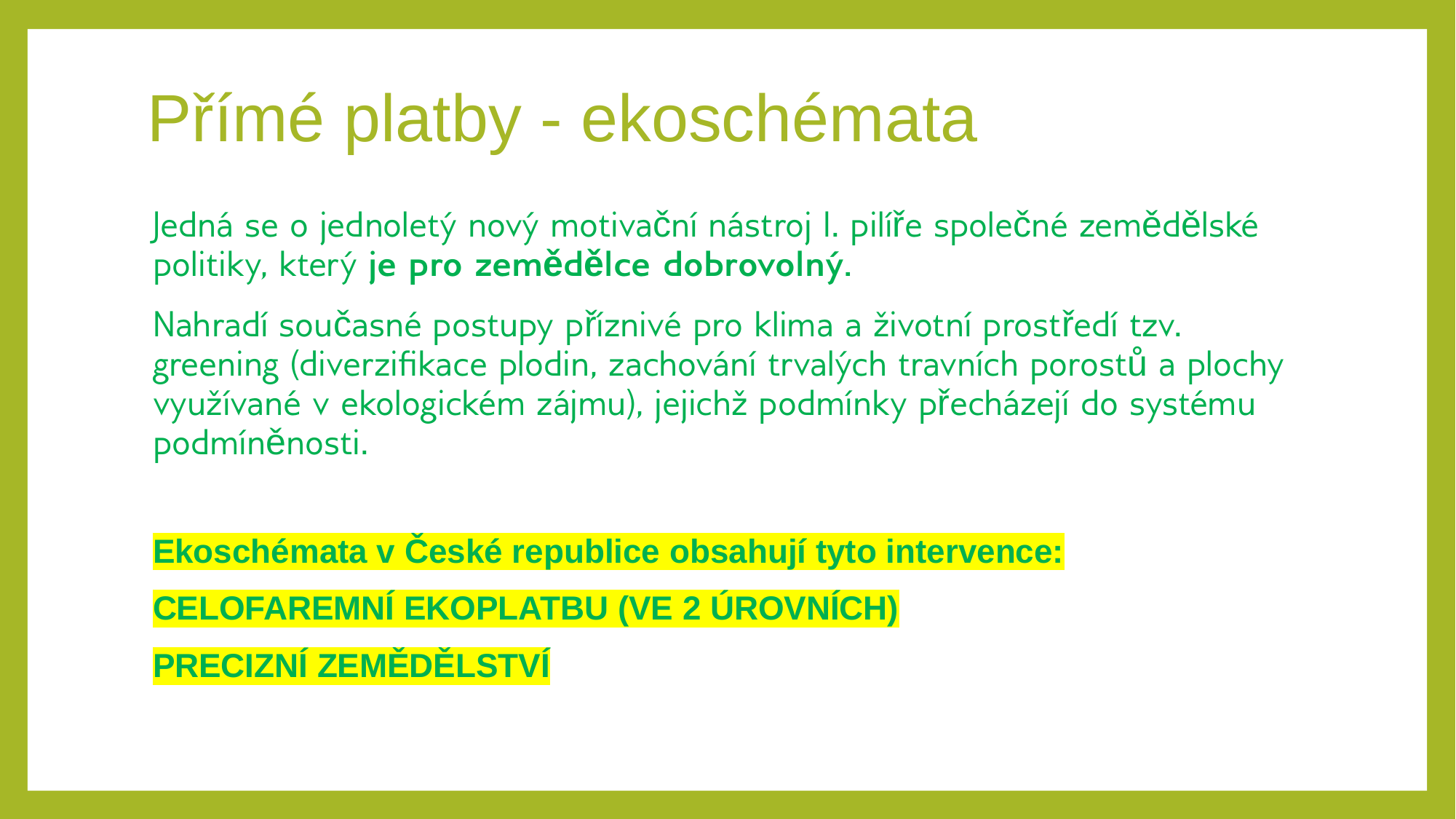

# Přímé platby - ekoschémata
Jedná se o jednoletý nový motivační nástroj I. pilíře společné zemědělské politiky, který je pro zemědělce dobrovolný.
Nahradí současné postupy příznivé pro klima a životní prostředí tzv. greening (diverzifikace plodin, zachování trvalých travních porostů a plochy využívané v ekologickém zájmu), jejichž podmínky přecházejí do systému podmíněnosti.

Ekoschémata v České republice obsahují tyto intervence:
CELOFAREMNÍ EKOPLATBU (VE 2 ÚROVNÍCH)
PRECIZNÍ ZEMĚDĚLSTVÍ